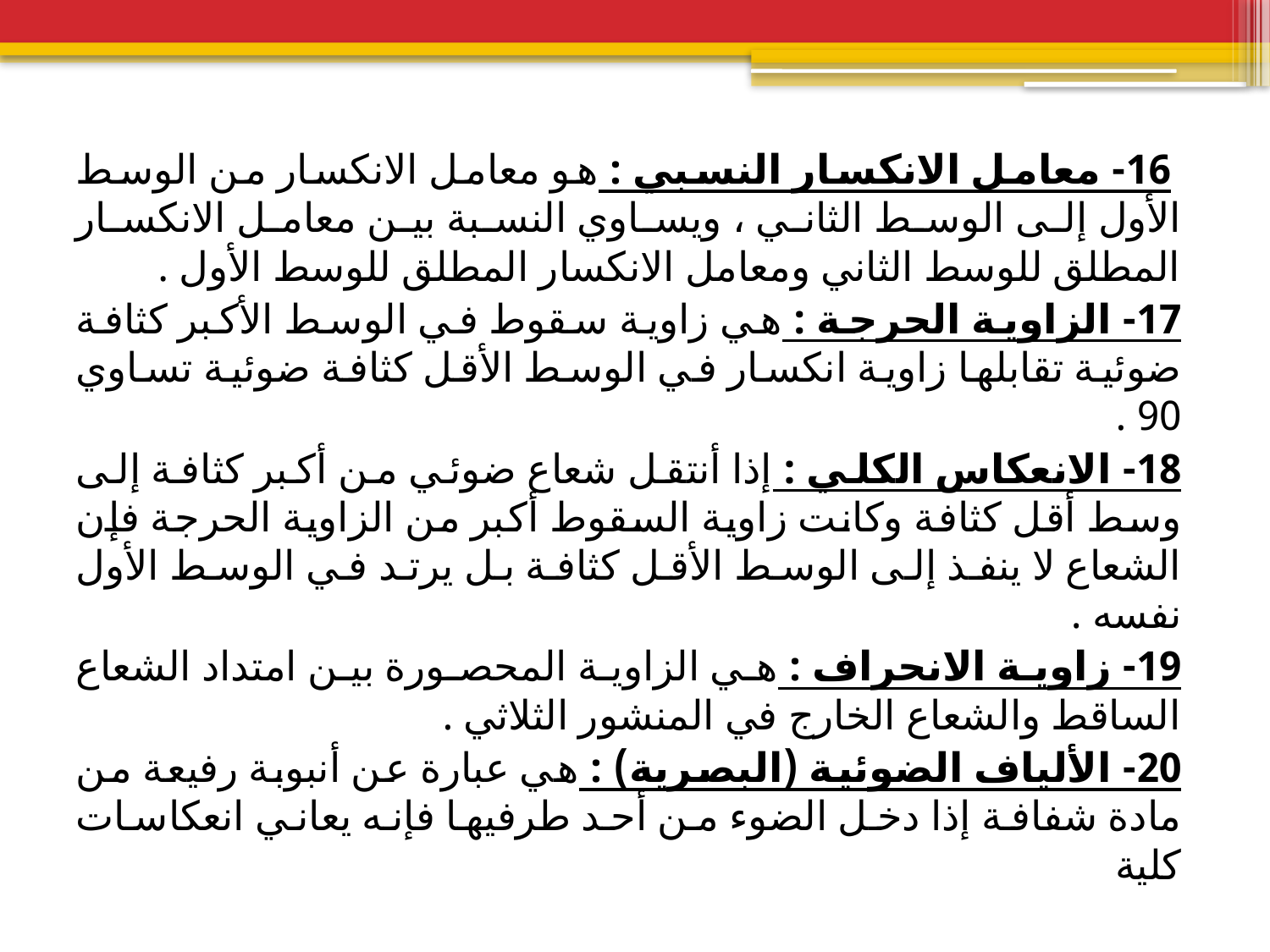

16- معامل الانكسار النسبي : هو معامل الانكسار من الوسط الأول إلى الوسط الثاني ، ويساوي النسبة بين معامل الانكسار المطلق للوسط الثاني ومعامل الانكسار المطلق للوسط الأول .
17- الزاوية الحرجة : هي زاوية سقوط في الوسط الأكبر كثافة ضوئية تقابلها زاوية انكسار في الوسط الأقل كثافة ضوئية تساوي 90 .
18- الانعكاس الكلي : إذا أنتقل شعاع ضوئي من أكبر كثافة إلى وسط أقل كثافة وكانت زاوية السقوط أكبر من الزاوية الحرجة فإن الشعاع لا ينفذ إلى الوسط الأقل كثافة بل يرتد في الوسط الأول نفسه .
19- زاوية الانحراف : هي الزاوية المحصورة بين امتداد الشعاع الساقط والشعاع الخارج في المنشور الثلاثي .
20- الألياف الضوئية (البصرية) : هي عبارة عن أنبوبة رفيعة من مادة شفافة إذا دخل الضوء من أحد طرفيها فإنه يعاني انعكاسات كلية